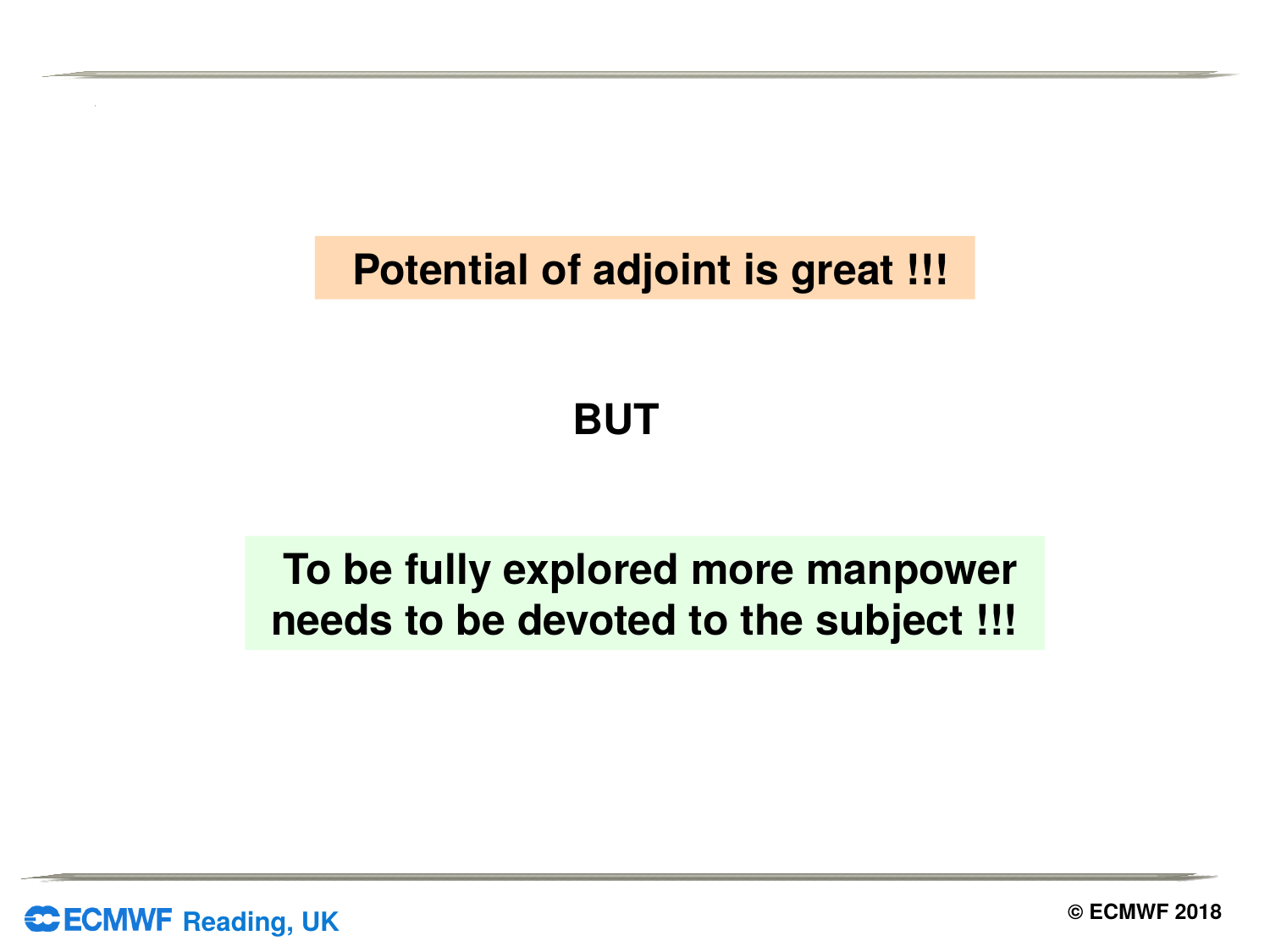

Potential of adjoint is great !!!
 BUT
 To be fully explored more manpower needs to be devoted to the subject !!!